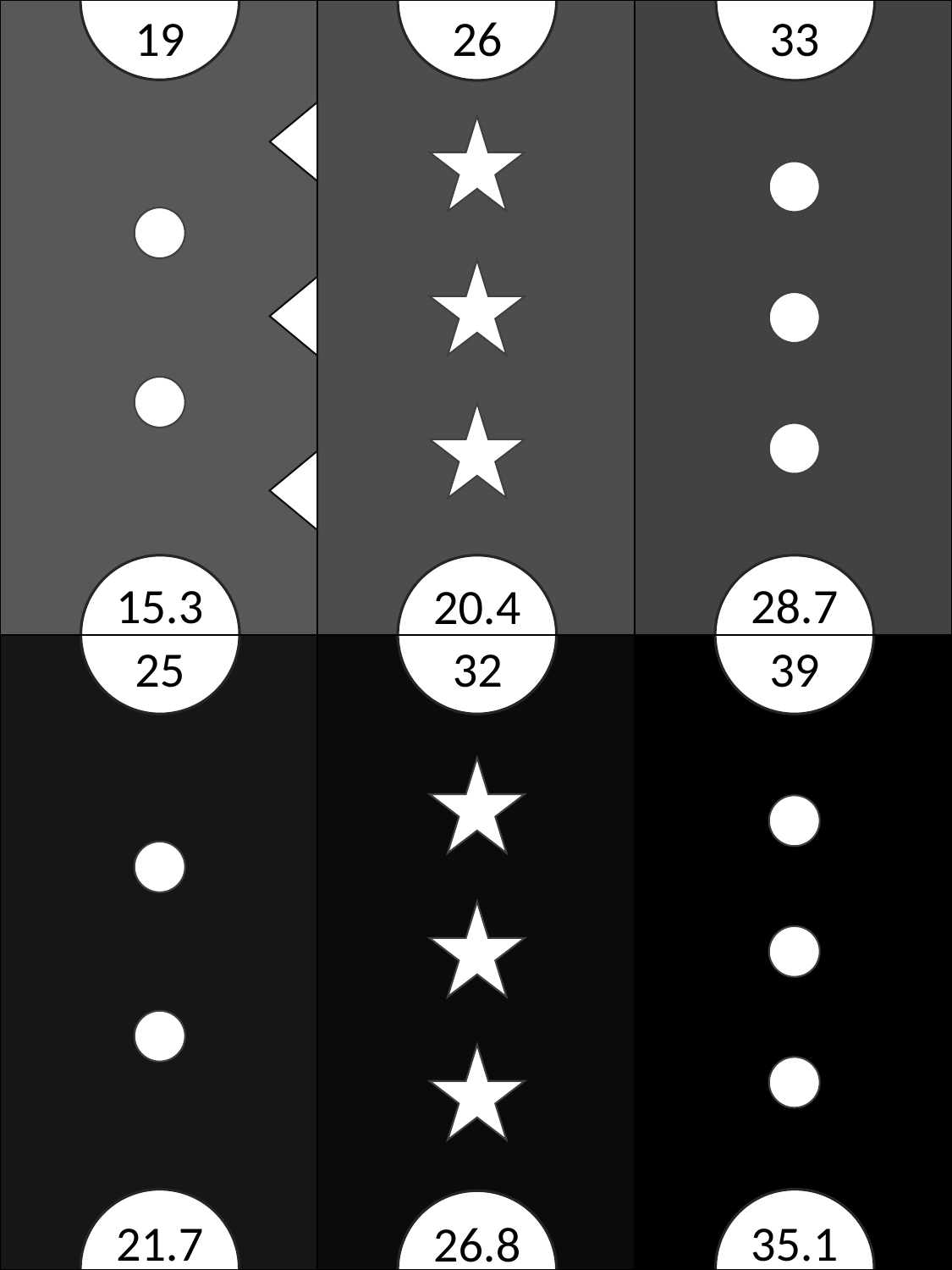

|  |  |  |
| --- | --- | --- |
|  |  |  |
|  |  |  |
| --- | --- | --- |
|  |  |  |

19
26
33

15.3
28.7
20.4
25
32
39

21.7
35.1
26.8